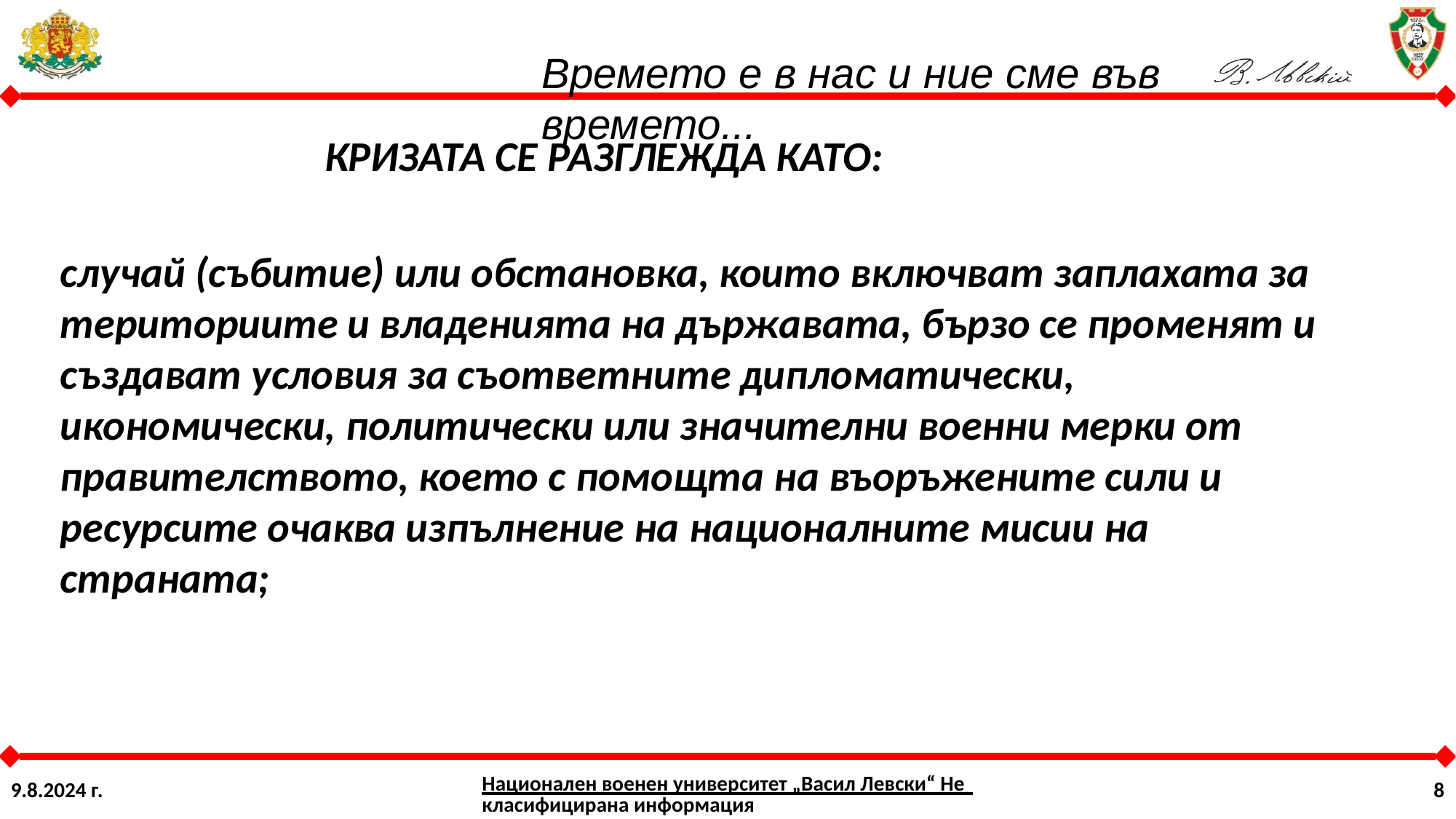

КРИЗАТА СЕ РАЗГЛЕЖДА КАТО:
случай (събитие) или обстановка, които включват заплахата за териториите и владенията на държавата, бързо се променят и създават условия за съответните дипломатически, икономически, политически или значителни военни мерки от правителството, което с помощта на въоръжените сили и ресурсите очаква изпълнение на националните мисии на страната;

Национален военен университет „Васил Левски“ Некласифицирана информация
9.8.2024 г.
8